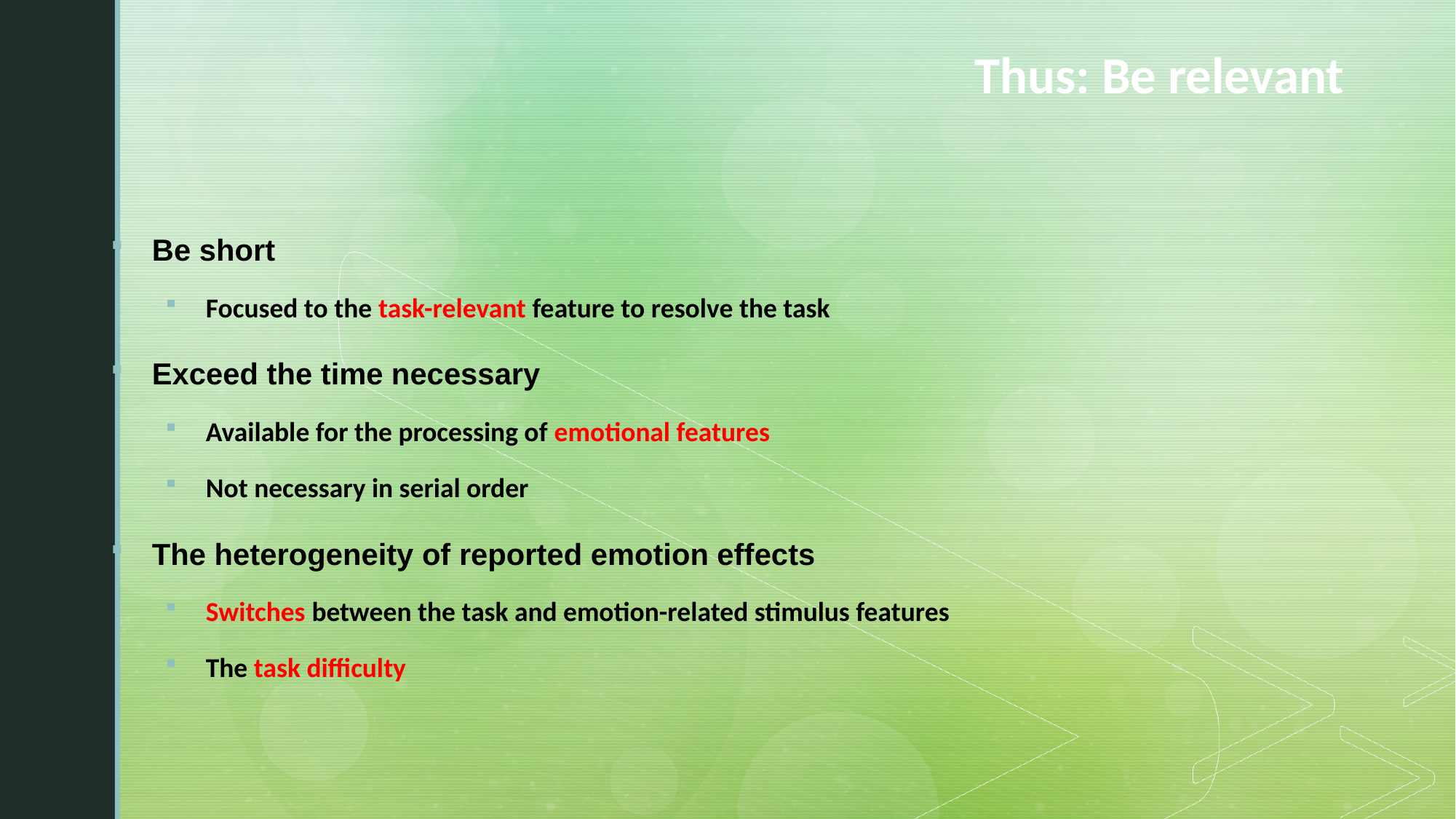

# Thus: Be relevant
Be short
Focused to the task-relevant feature to resolve the task
Exceed the time necessary
Available for the processing of emotional features
Not necessary in serial order
The heterogeneity of reported emotion effects
Switches between the task and emotion-related stimulus features
The task difficulty